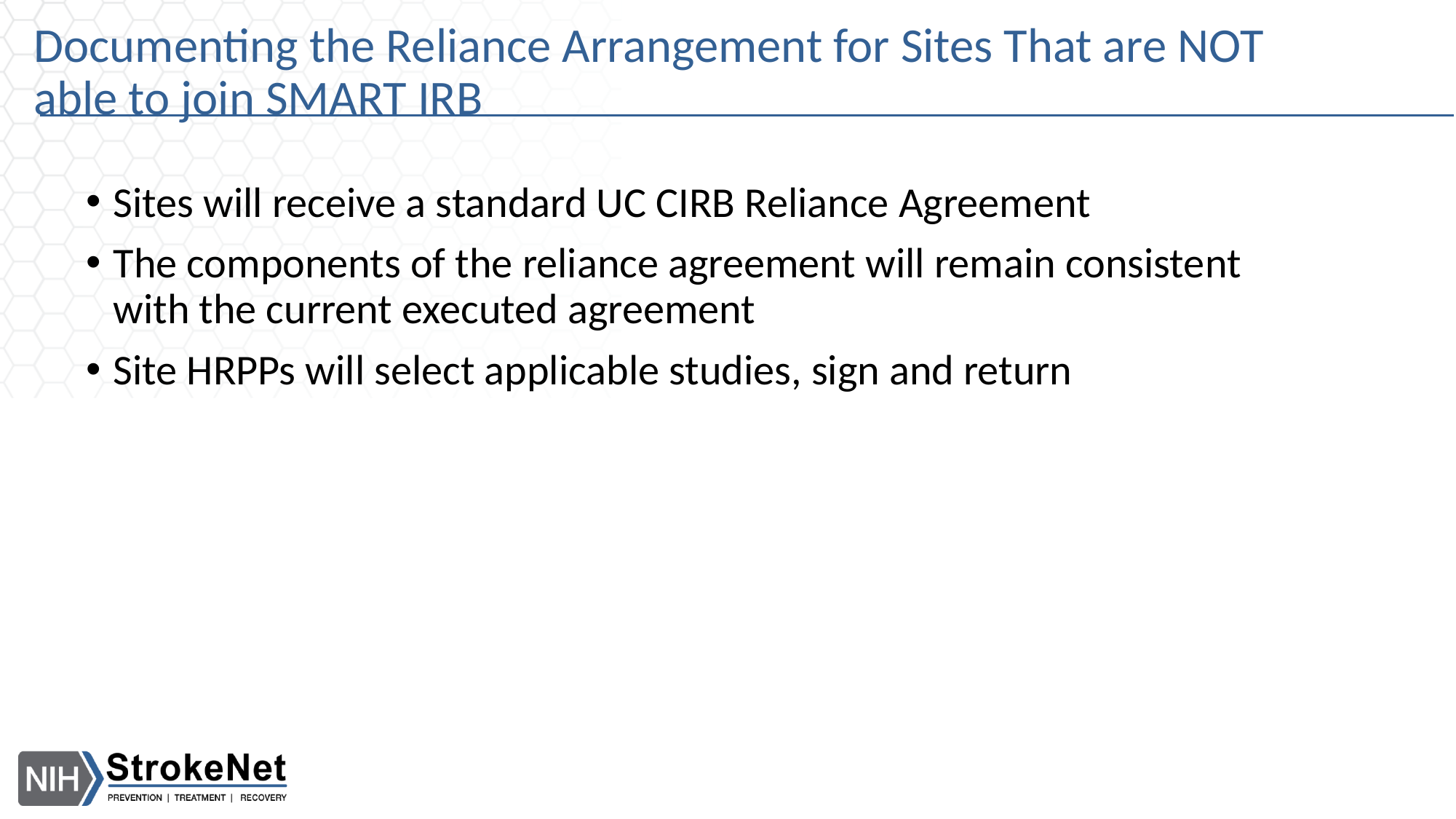

# Documenting the Reliance Arrangement for Sites That are NOT able to join SMART IRB
Sites will receive a standard UC CIRB Reliance Agreement
The components of the reliance agreement will remain consistent with the current executed agreement
Site HRPPs will select applicable studies, sign and return